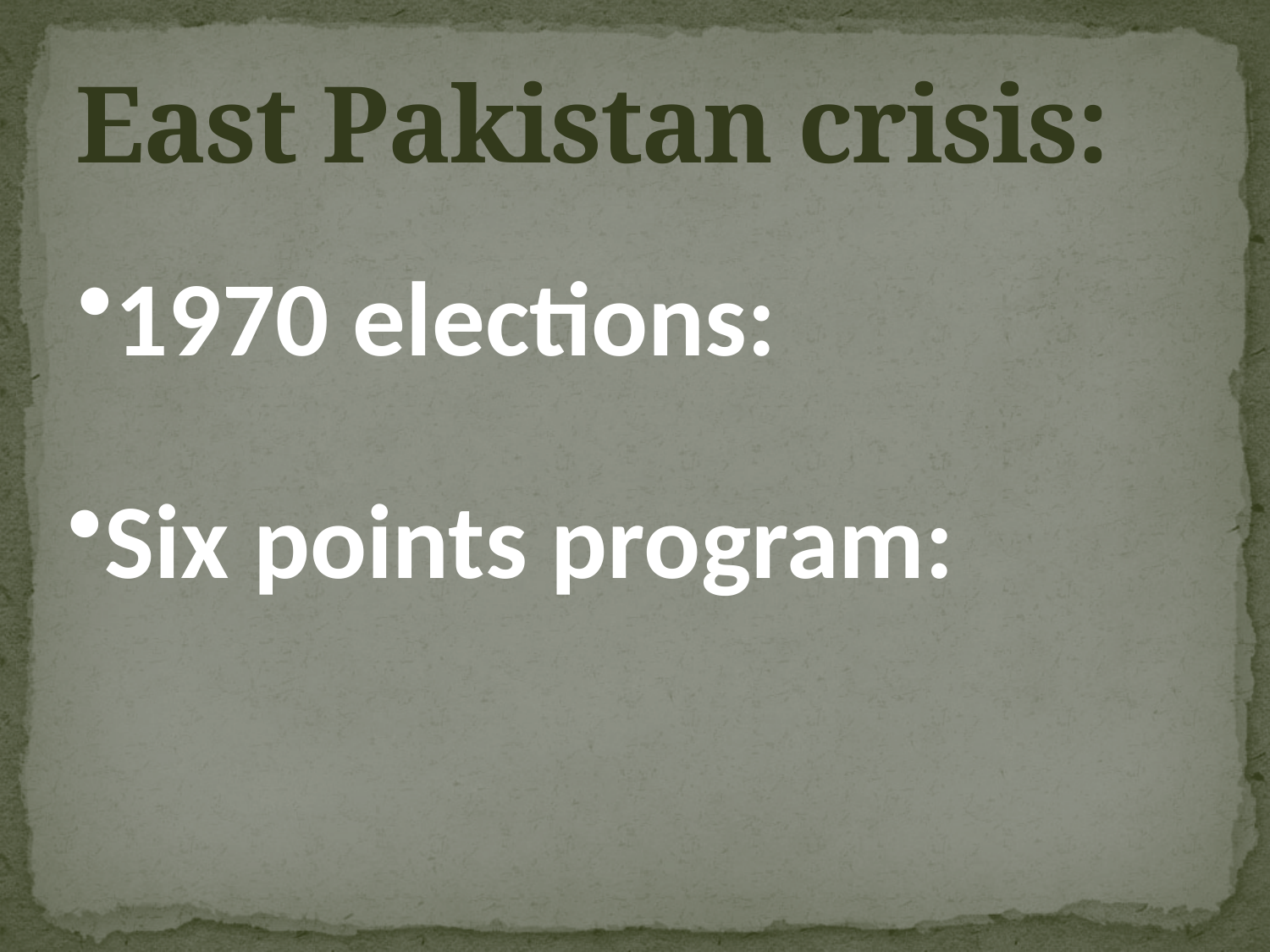

# East Pakistan crisis:
1970 elections:
Six points program: